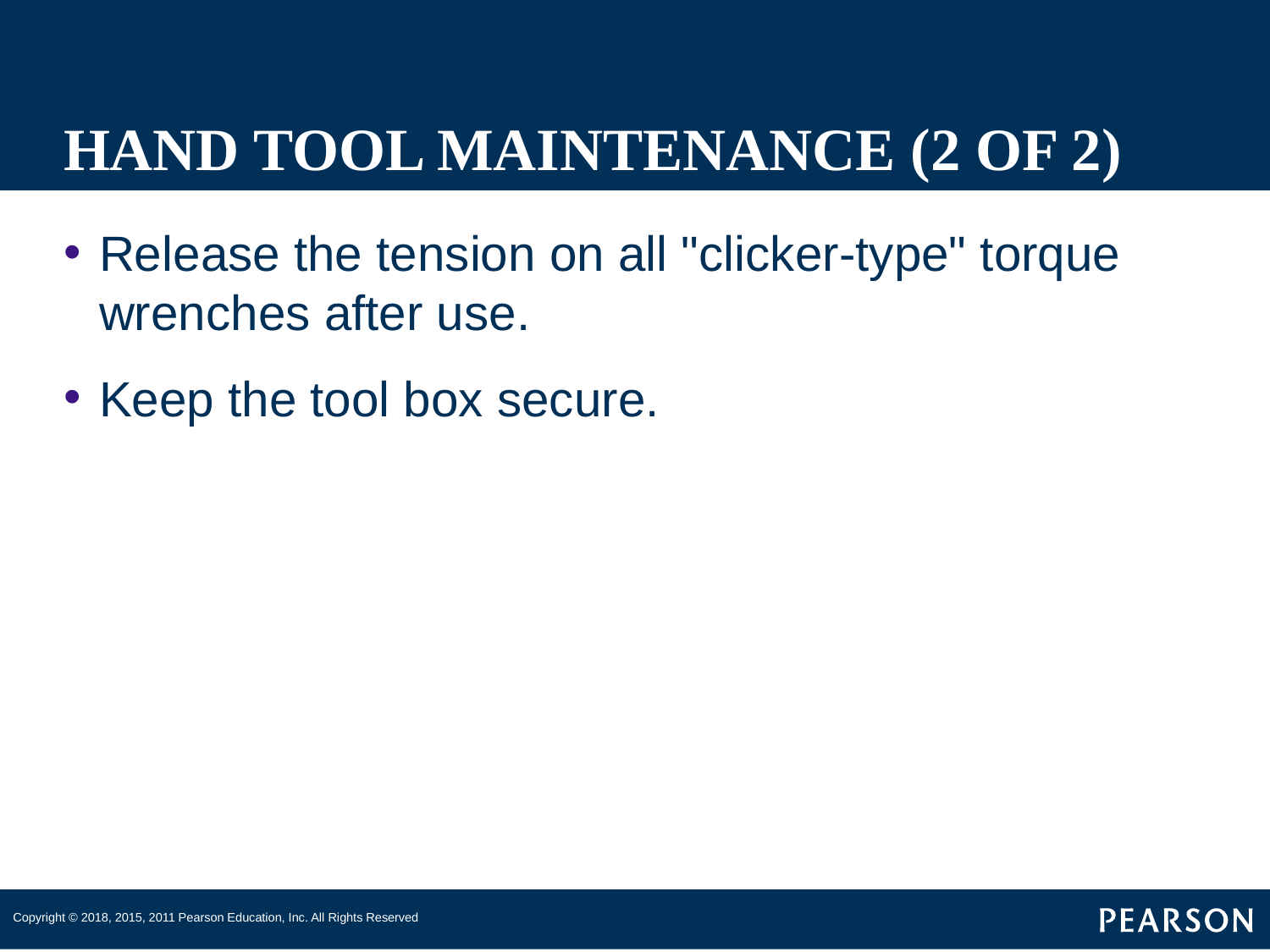

# HAND TOOL MAINTENANCE (2 OF 2)
Release the tension on all "clicker-type" torque wrenches after use.
Keep the tool box secure.